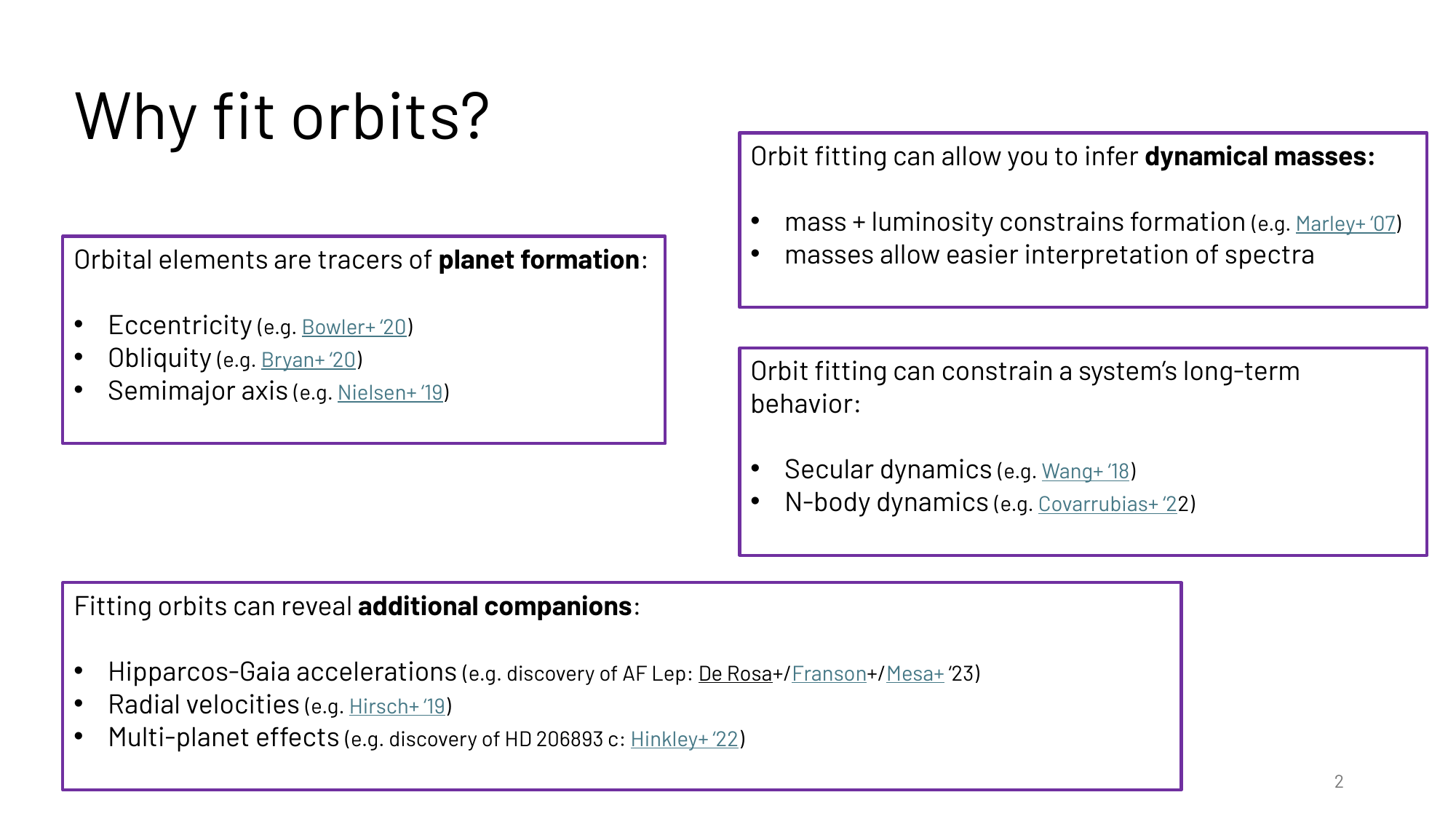

# Why fit orbits?
Orbit fitting can allow you to infer dynamical masses:

mass + luminosity constrains formation (e.g. Marley+ ‘07)
masses allow easier interpretation of spectra

Orbital elements are tracers of planet formation:

Eccentricity (e.g. Bowler+ ‘20)
Obliquity (e.g. Bryan+ ‘20)
Semimajor axis (e.g. Nielsen+ ‘19)

Orbit fitting can constrain a system’s long-term behavior:

Secular dynamics (e.g. Wang+ ‘18)
N-body dynamics (e.g. Covarrubias+ ‘22)

Fitting orbits can reveal additional companions:

Hipparcos-Gaia accelerations (e.g. discovery of AF Lep: De Rosa+/Franson+/Mesa+ ‘23)
Radial velocities (e.g. Hirsch+ ‘19)
Multi-planet effects (e.g. discovery of HD 206893 c: Hinkley+ ‘22)

2